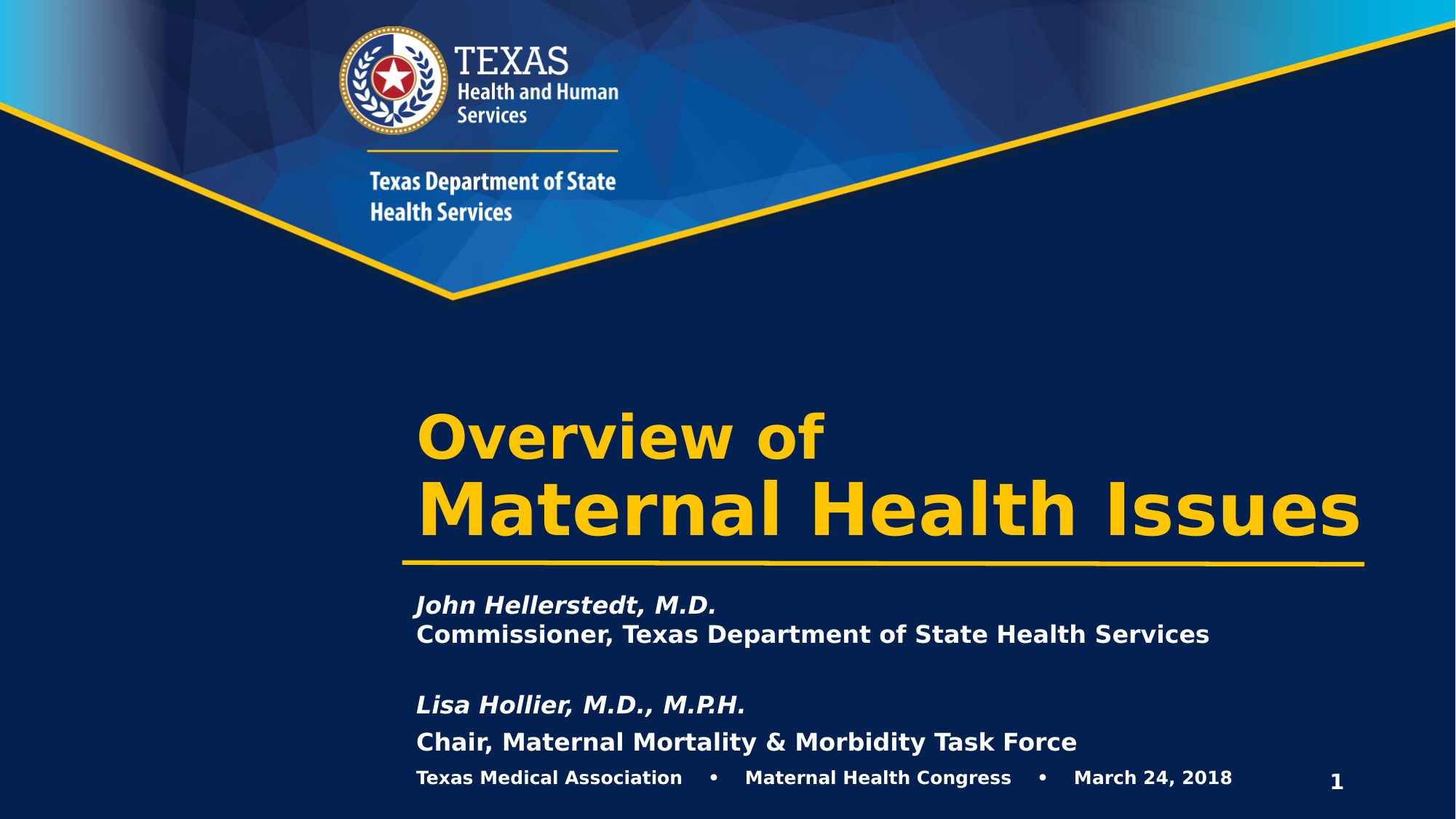

# Overview of Maternal Health Issues
John Hellerstedt, M.D.
Commissioner, Texas Department of State Health Services

Lisa Hollier, M.D., M.P.H.
Chair, Maternal Mortality & Morbidity Task Force

Texas Medical Association    •    Maternal Health Congress    •    March 24, 2018
1